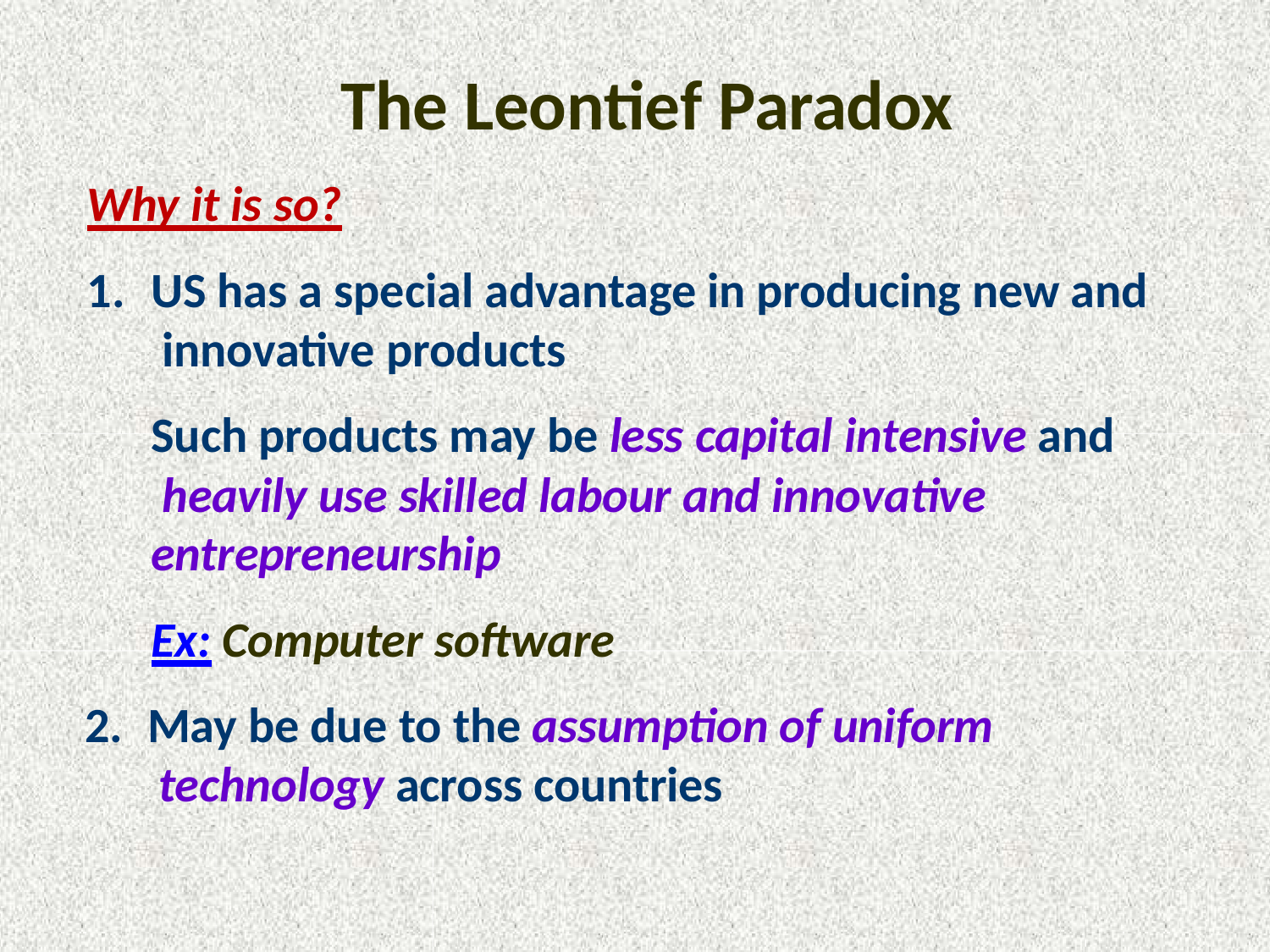

# The Leontief Paradox
Why it is so?
US has a special advantage in producing new and  innovative products
Such products may be less capital intensive and  heavily use skilled labour and innovative  entrepreneurship
Ex: Computer software
May be due to the assumption of uniform  technology across countries